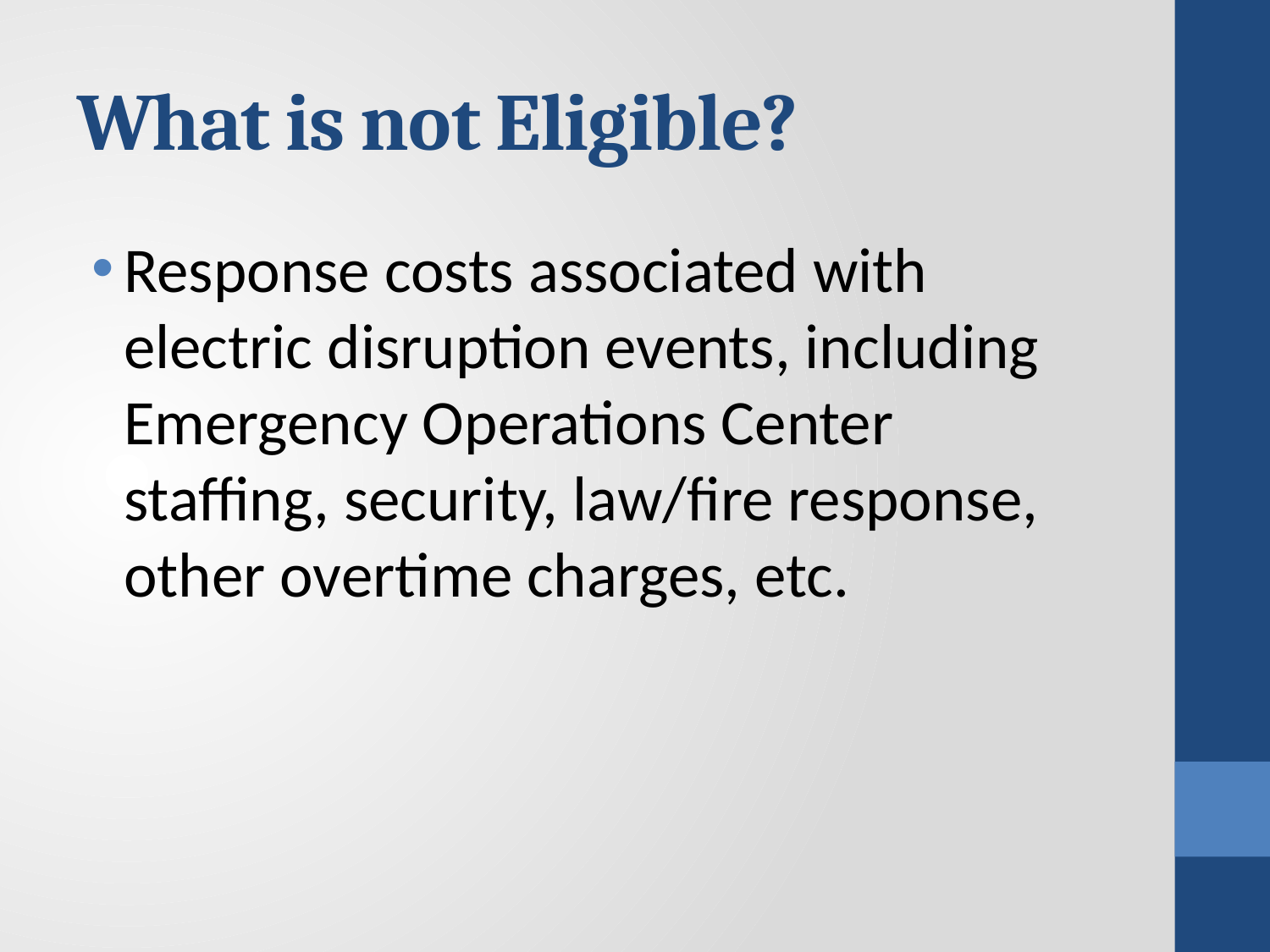

# What is not Eligible?
Response costs associated with electric disruption events, including Emergency Operations Center staffing, security, law/fire response, other overtime charges, etc.